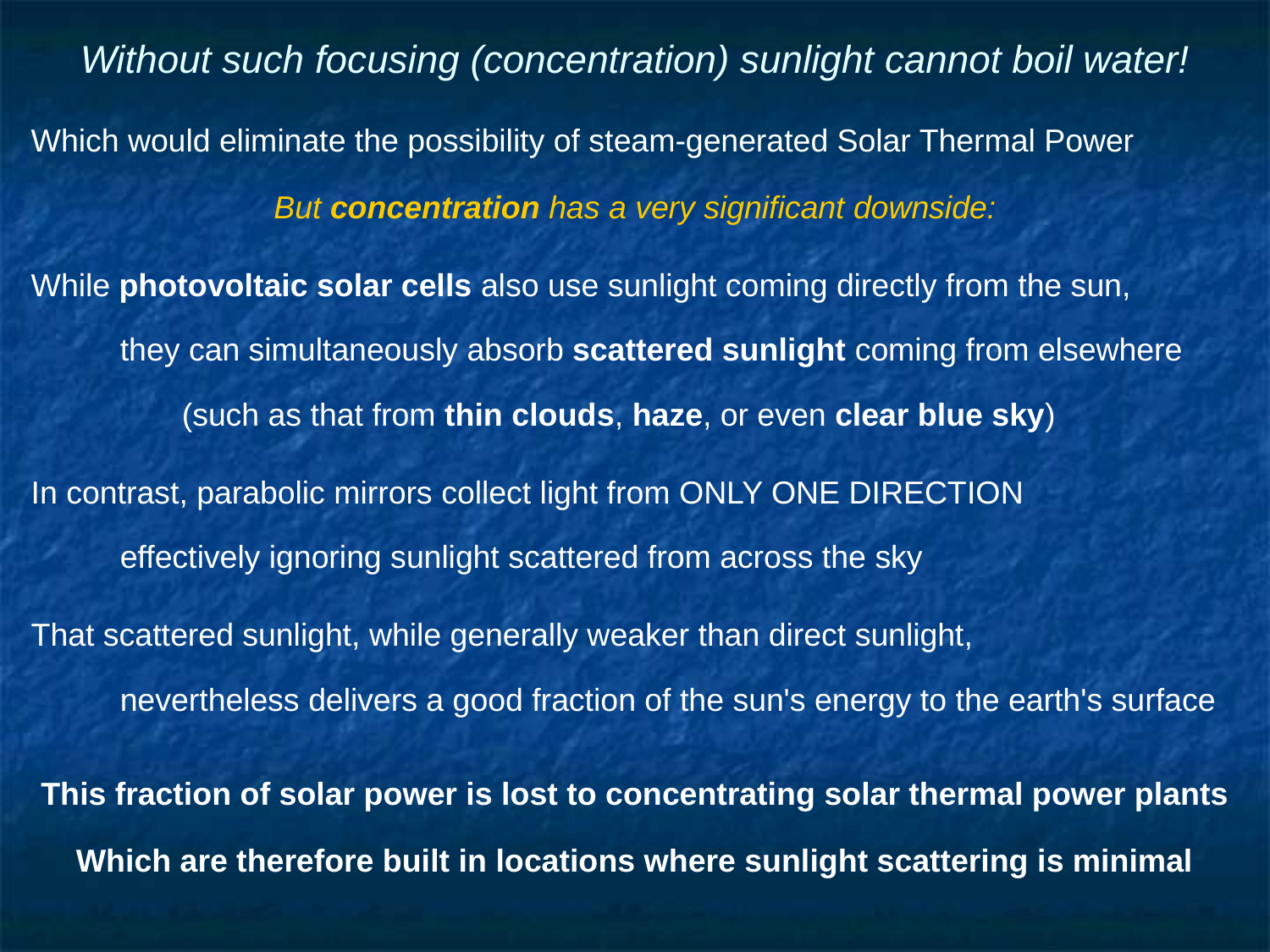

# Without such focusing (concentration) sunlight cannot boil water!
Which would eliminate the possibility of steam-generated Solar Thermal Power

But concentration has a very significant downside:

While photovoltaic solar cells also use sunlight coming directly from the sun,

they can simultaneously absorb scattered sunlight coming from elsewhere

(such as that from thin clouds, haze, or even clear blue sky)

In contrast, parabolic mirrors collect light from ONLY ONE DIRECTION

effectively ignoring sunlight scattered from across the sky

That scattered sunlight, while generally weaker than direct sunlight,

nevertheless delivers a good fraction of the sun's energy to the earth's surface

This fraction of solar power is lost to concentrating solar thermal power plants

Which are therefore built in locations where sunlight scattering is minimal